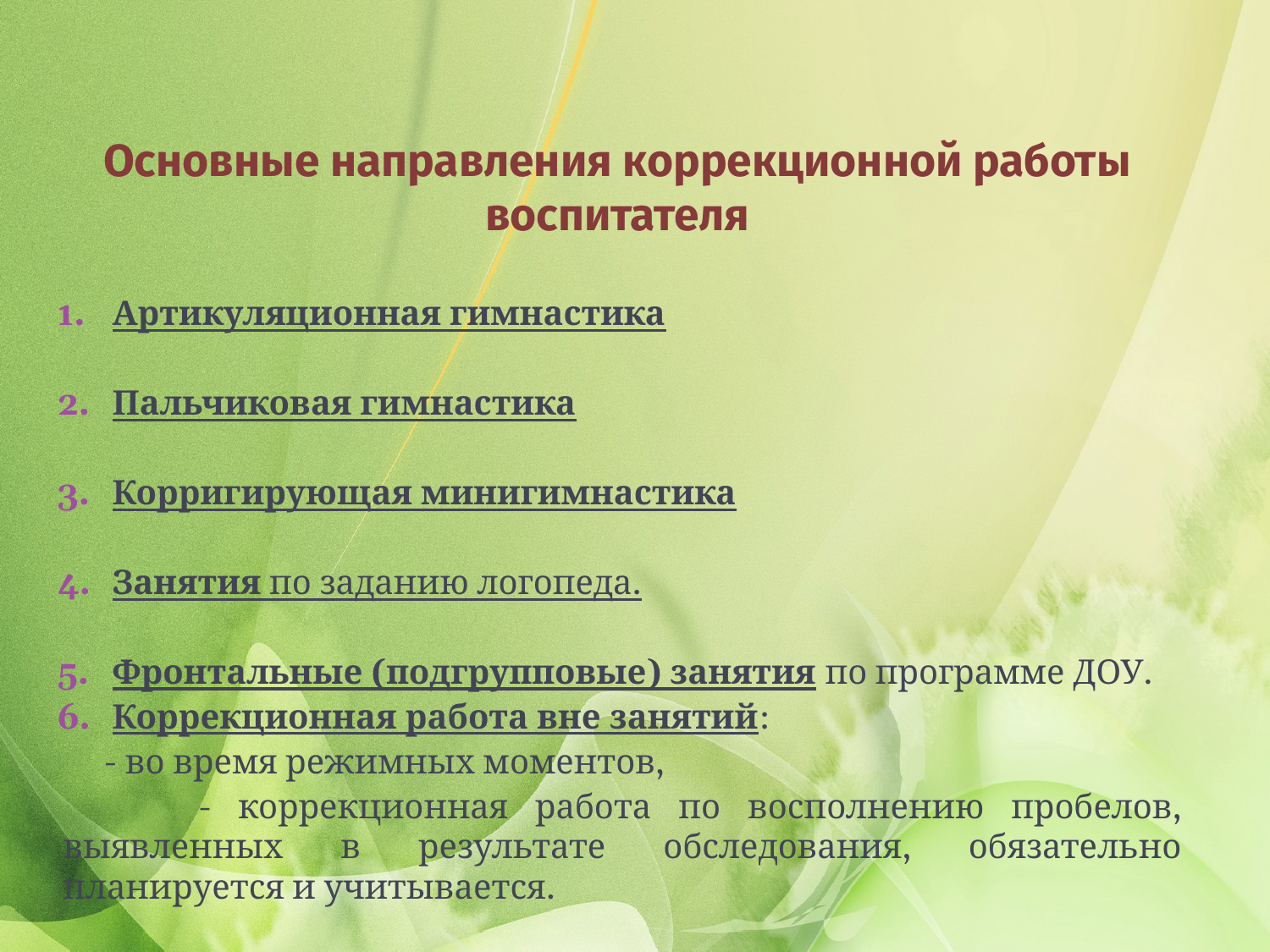

# Основные направления коррекционной работы воспитателя

Артикуляционная гимнастика

Пальчиковая гимнастика

Корригирующая минигимнастика

Занятия по заданию логопеда.

Фронтальные (подгрупповые) занятия по программе ДОУ.
Коррекционная работа вне занятий:
     - во время режимных моментов,
     - коррекционная работа по восполнению пробелов, выявленных в результате обследования, обязательно планируется и учитывается.